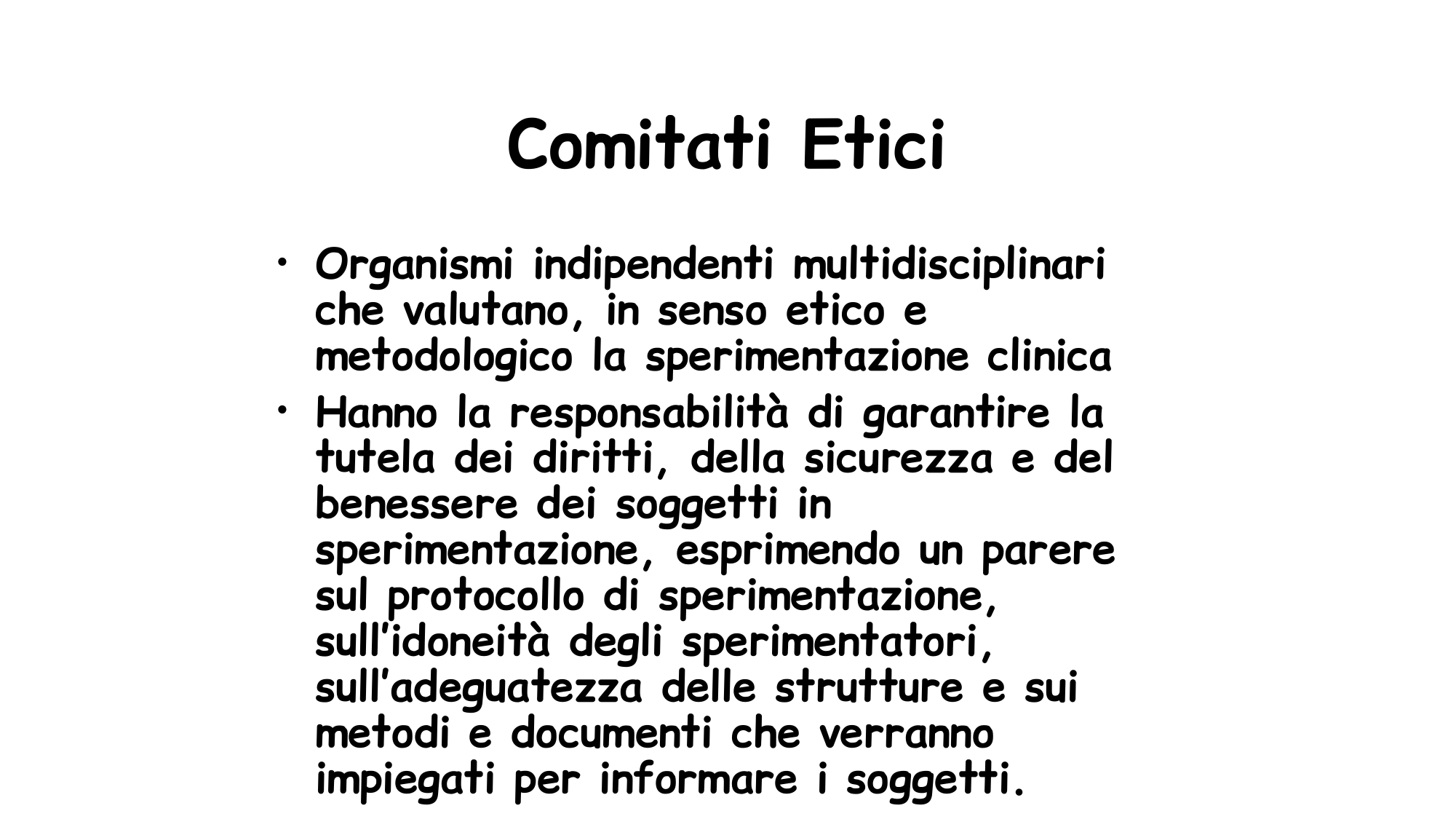

Comitati Etici
Organismi indipendenti multidisciplinari che valutano, in senso etico e metodologico la sperimentazione clinica
Hanno la responsabilità di garantire la tutela dei diritti, della sicurezza e del benessere dei soggetti in sperimentazione, esprimendo un parere sul protocollo di sperimentazione, sull’idoneità degli sperimentatori, sull’adeguatezza delle strutture e sui metodi e documenti che verranno impiegati per informare i soggetti.